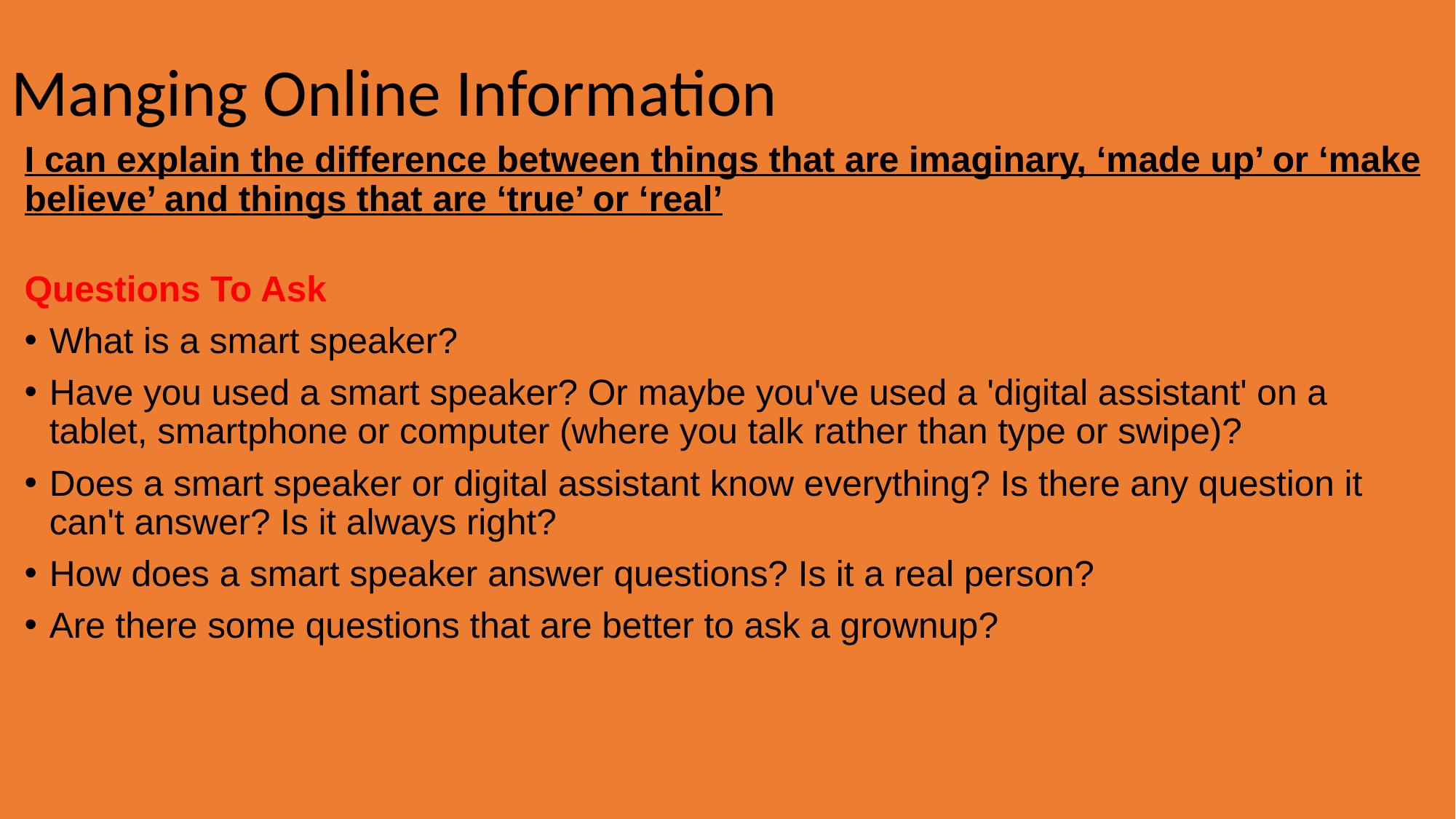

# Manging Online Information
I can explain the difference between things that are imaginary, ‘made up’ or ‘make believe’ and things that are ‘true’ or ‘real’
Questions To Ask
What is a smart speaker?
Have you used a smart speaker? Or maybe you've used a 'digital assistant' on a tablet, smartphone or computer (where you talk rather than type or swipe)?
Does a smart speaker or digital assistant know everything? Is there any question it can't answer? Is it always right?
How does a smart speaker answer questions? Is it a real person?
Are there some questions that are better to ask a grownup?